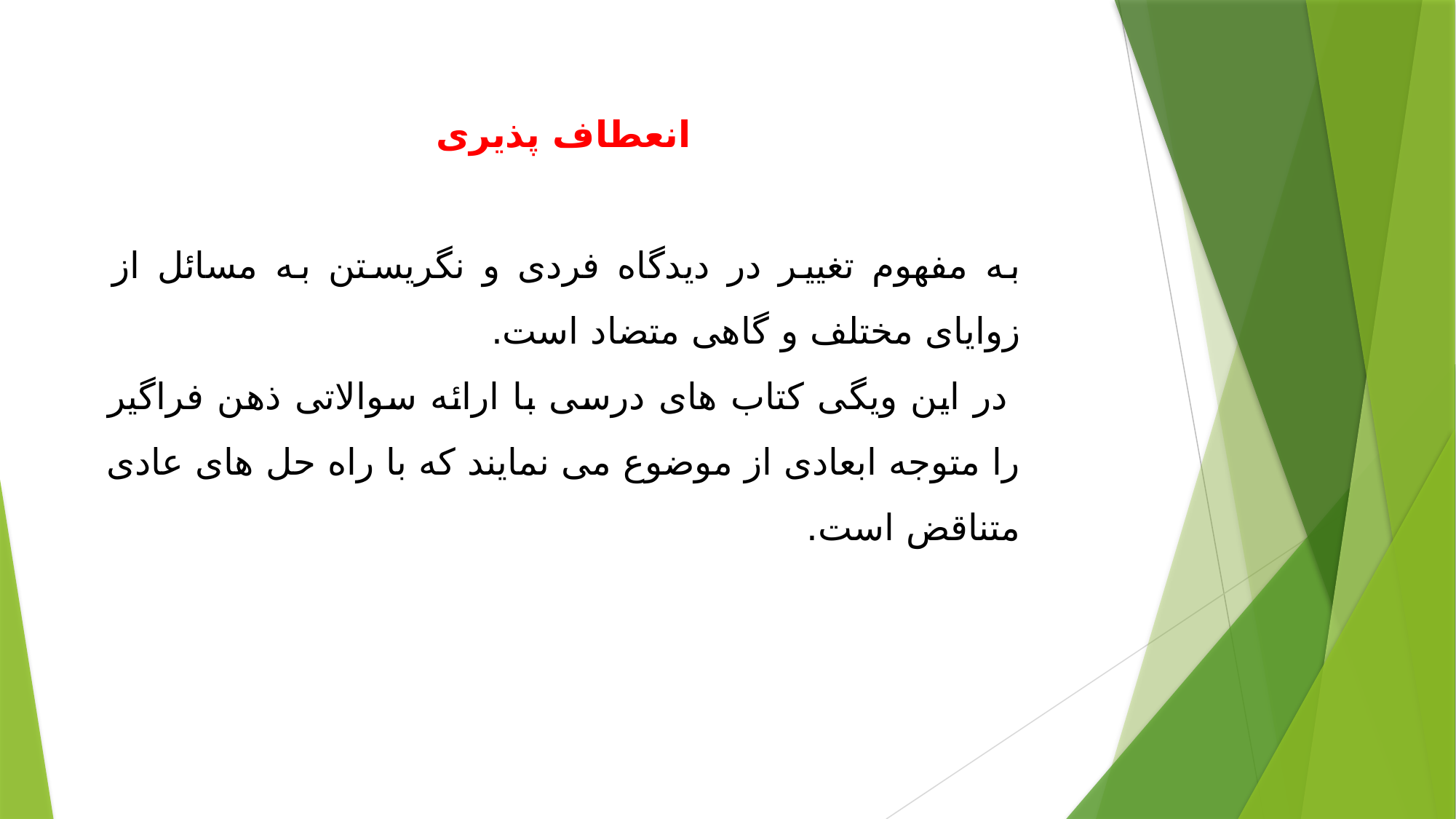

انعطاف پذیری

به مفهوم تغییر در دیدگاه فردی و نگریستن به مسائل از زوایای مختلف و گاهی متضاد است.
 در این ویگی کتاب های درسی با ارائه سوالاتی ذهن فراگیر را متوجه ابعادی از موضوع می نمایند که با راه حل های عادی متناقض است.